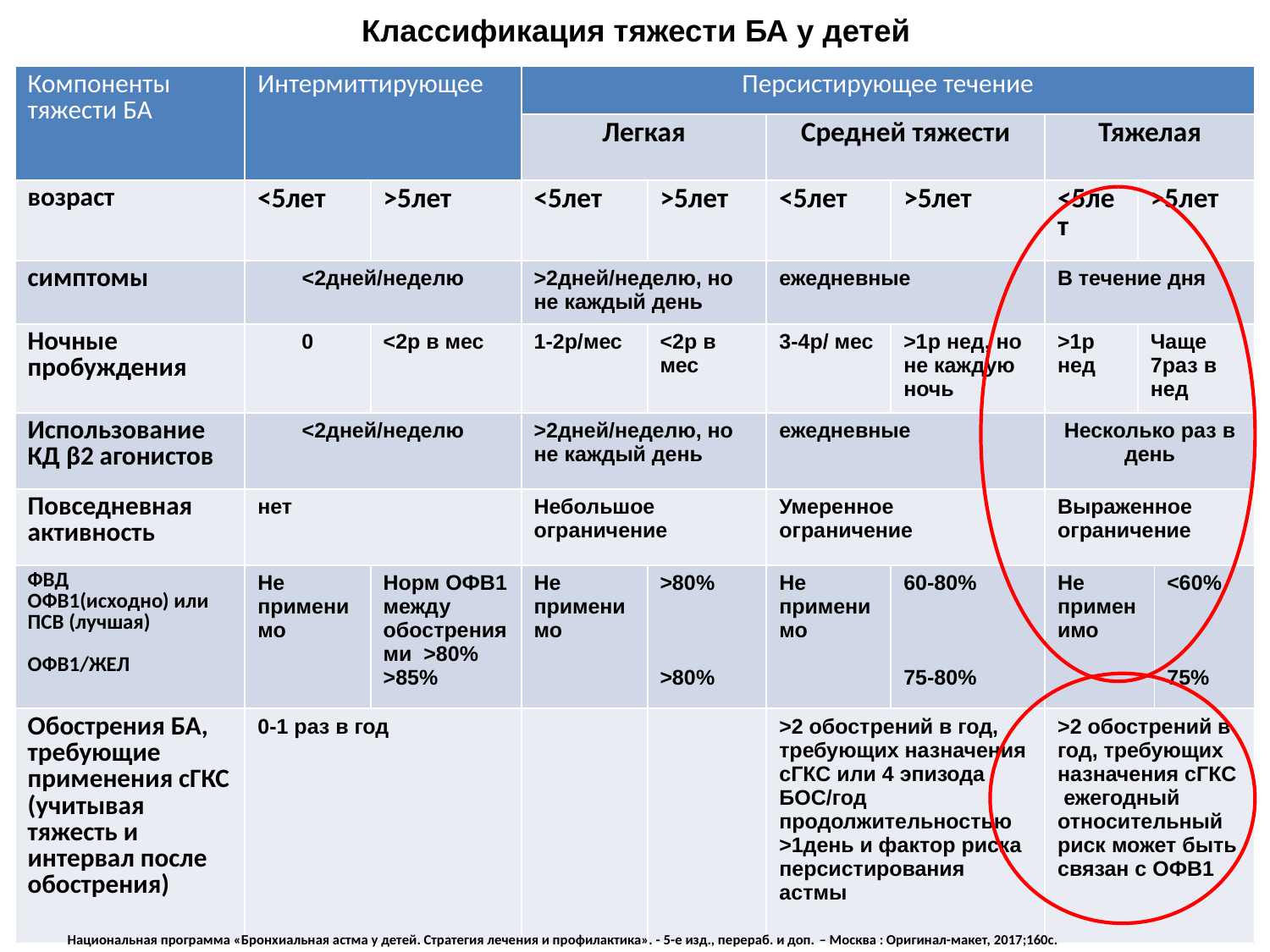

# Классификация тяжести БА у детей
| Компоненты тяжести БА | Интермиттирующее |  | Персистирующее течение |  |  |  |  |  |  |
| --- | --- | --- | --- | --- | --- | --- | --- | --- | --- |
|  |  |  | Легкая |  | Средней тяжести |  | Тяжелая |  |  |
| возраст | <5лет | >5лет | <5лет | >5лет | <5лет | >5лет | <5лет | >5лет |  |
| симптомы | <2дней/неделю |  | >2дней/неделю, но не каждый день |  | ежедневные |  | В течение дня |  |  |
| Ночные пробуждения | 0 | <2р в мес | 1-2р/мес | <2р в мес | 3-4р/ мес | >1р нед, но не каждую ночь | >1р нед | Чаще 7раз в нед |  |
| Использование КД β2 агонистов | <2дней/неделю |  | >2дней/неделю, но не каждый день |  | ежедневные |  | Несколько раз в день |  |  |
| Повседневная активность | нет |  | Небольшое ограничение |  | Умеренное ограничение |  | Выраженное ограничение |  |  |
| ФВД ОФВ1(исходно) или ПСВ (лучшая) ОФВ1/ЖЕЛ | Не применимо | Норм ОФВ1 между обострениями >80% >85% | Не применимо | >80% >80% | Не применимо | 60-80% 75-80% | Не применимо |  | <60% 75% |
| Обострения БА, требующие применения сГКС (учитывая тяжесть и интервал после обострения) | 0-1 раз в год |  |  |  | >2 обострений в год, требующих назначения сГКС или 4 эпизода БОС/год продолжительностью >1день и фактор риска персистирования астмы |  | >2 обострений в год, требующих назначения сГКС ежегодный относительный риск может быть связан с ОФВ1 |  |  |

Национальная программа «Бронхиальная астма у детей. Стратегия лечения и профилактика». - 5-е изд., перераб. и доп. – Москва : Оригинал-макет, 2017;160с.